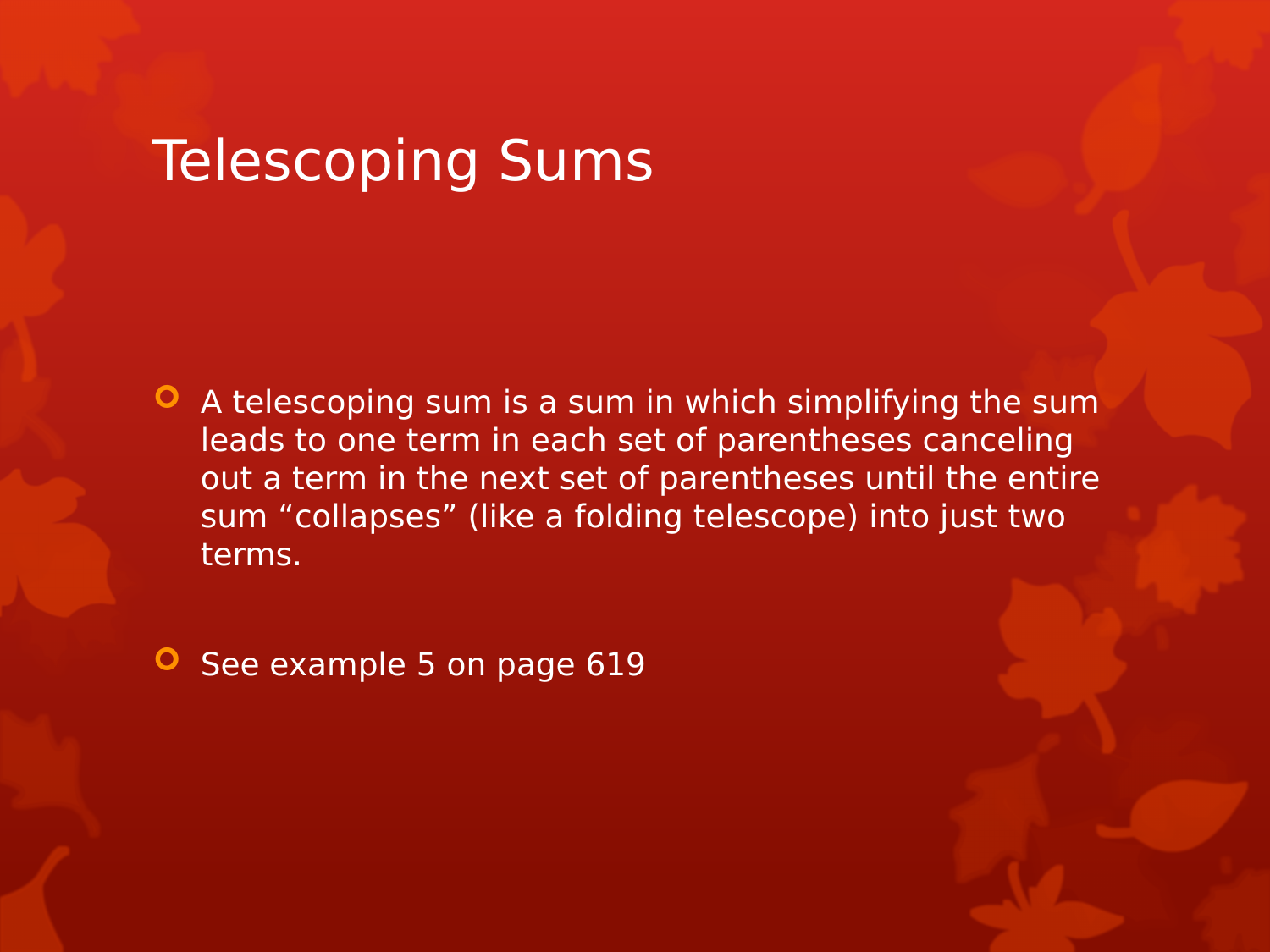

# Telescoping Sums
A telescoping sum is a sum in which simplifying the sum leads to one term in each set of parentheses canceling out a term in the next set of parentheses until the entire sum “collapses” (like a folding telescope) into just two terms.

See example 5 on page 619